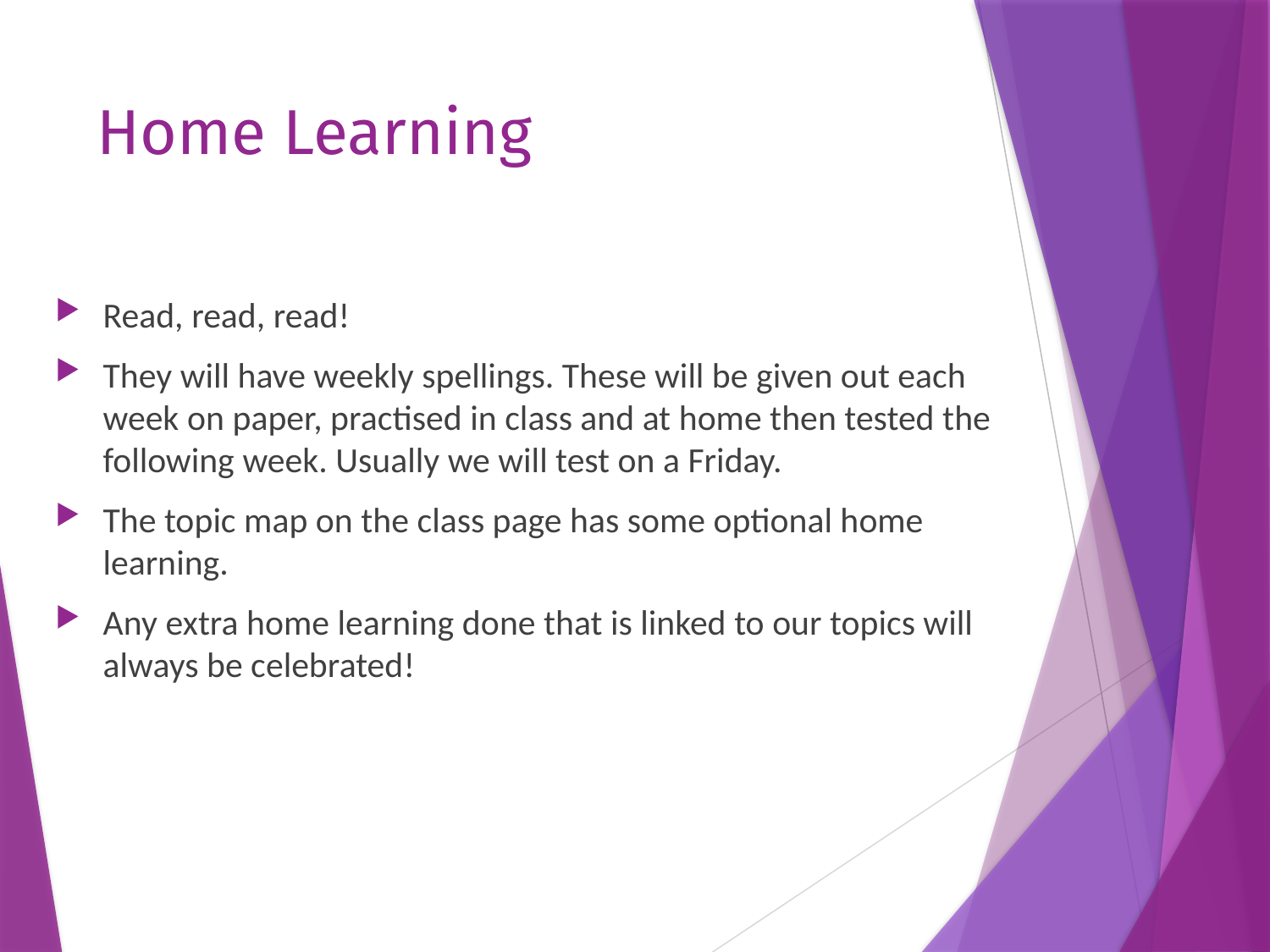

# Home Learning
Read, read, read!
They will have weekly spellings. These will be given out each week on paper, practised in class and at home then tested the following week. Usually we will test on a Friday.
The topic map on the class page has some optional home learning.
Any extra home learning done that is linked to our topics will always be celebrated!